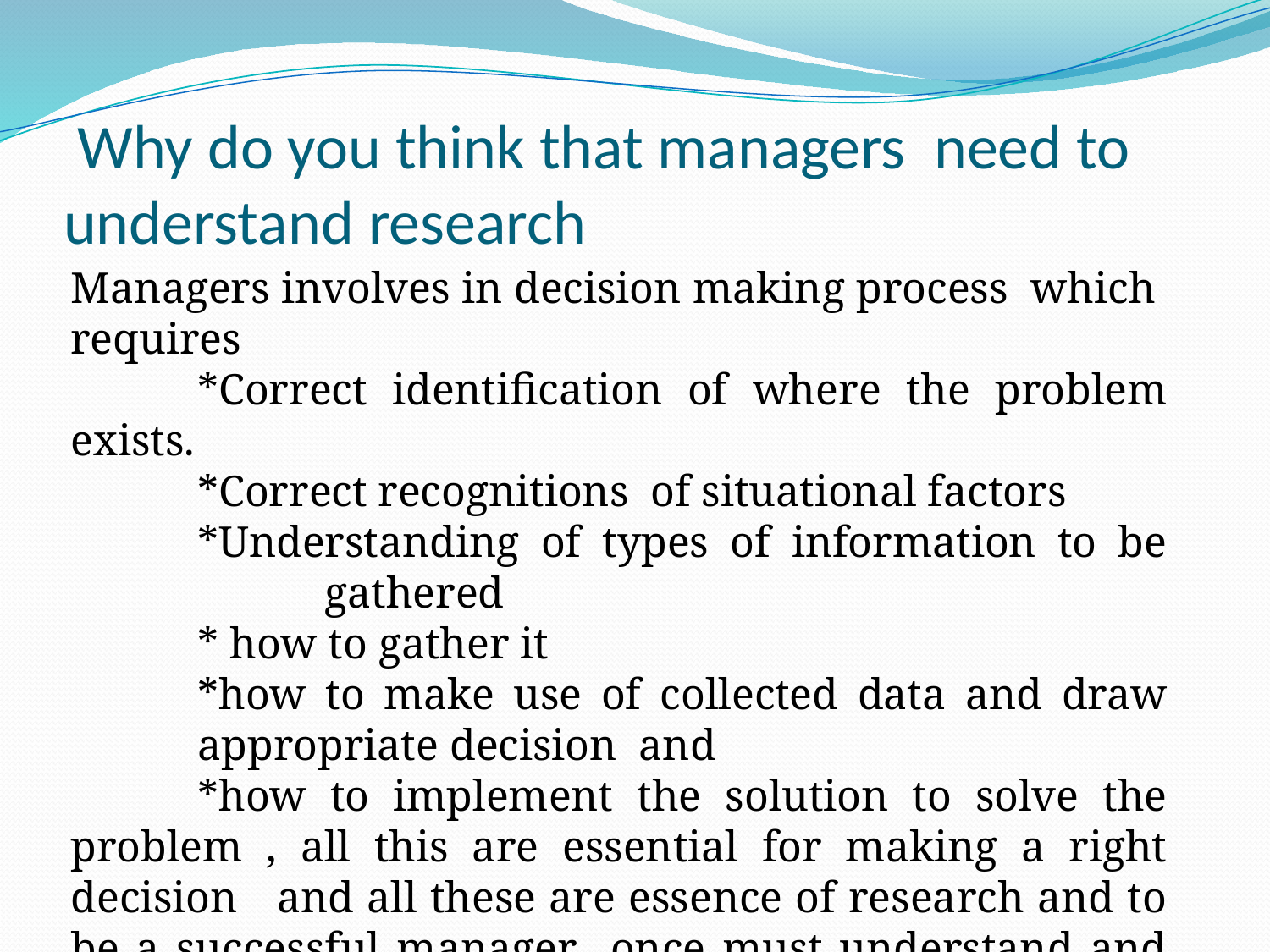

# Why do you think that managers  need to understand research
Managers involves in decision making process  which  requires
	*Correct identification of where the problem exists.
	*Correct recognitions  of situational factors
	*Understanding of types of information to be 		gathered
	* how to gather it
	*how to make use of collected data and draw 	appropriate decision  and
	*how to implement the solution to solve the problem , all this are essential for making a right decision   and all these are essence of research and to be a successful manager  once must understand and follow these steps